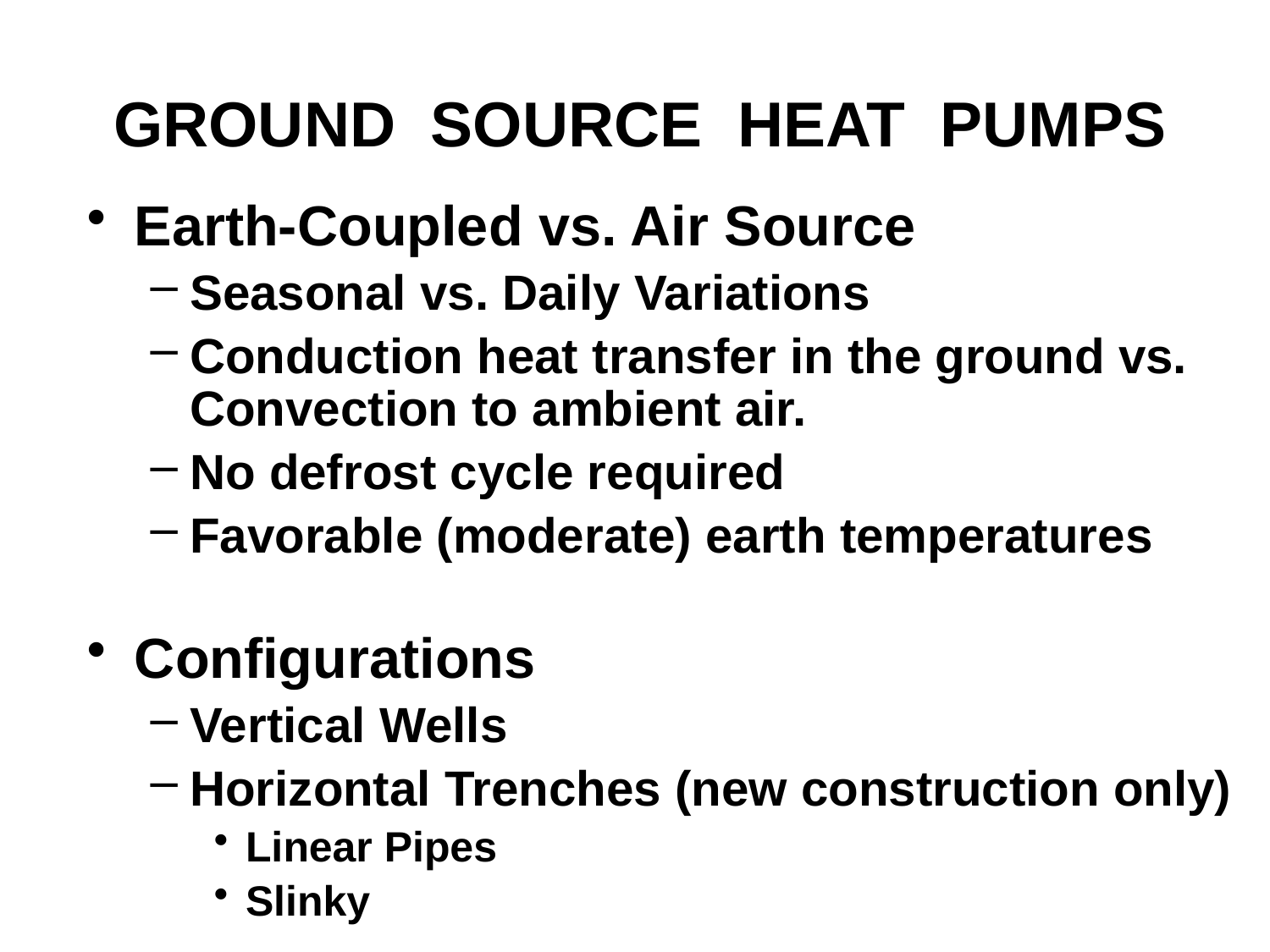

# GROUND  SOURCE  HEAT  PUMPS
Earth-Coupled vs. Air Source
Seasonal vs. Daily Variations
Conduction heat transfer in the ground vs. Convection to ambient air.
No defrost cycle required
Favorable (moderate) earth temperatures

Configurations
Vertical Wells
Horizontal Trenches (new construction only)
Linear Pipes
Slinky